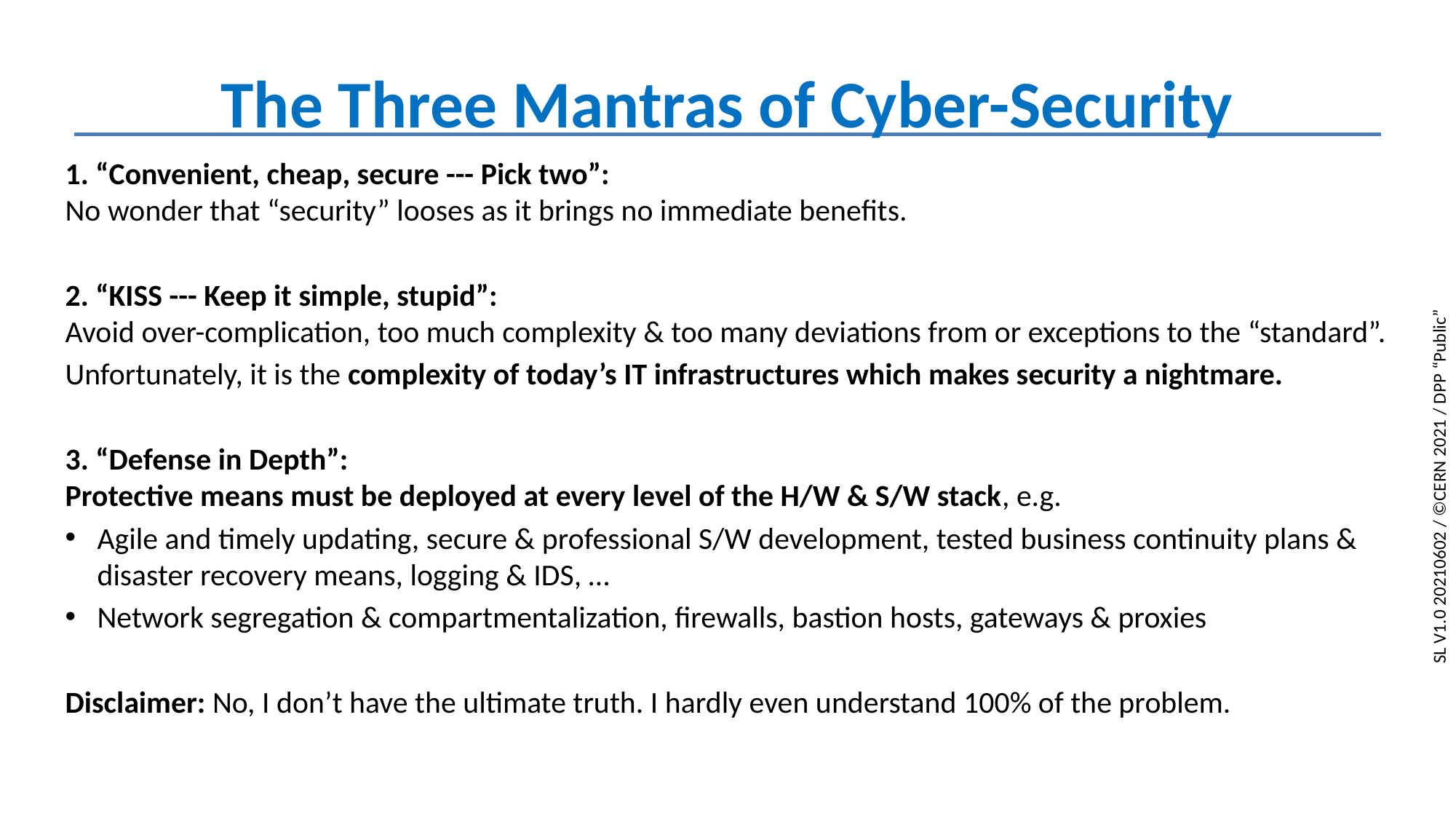

# The Three Mantras of Cyber-Security
1. “Convenient, cheap, secure --- Pick two”:
No wonder that “security” looses as it brings no immediate benefits.

2. “KISS --- Keep it simple, stupid”:
Avoid over-complication, too much complexity & too many deviations from or exceptions to the “standard”.
Unfortunately, it is the complexity of today’s IT infrastructures which makes security a nightmare.

3. “Defense in Depth”:
Protective means must be deployed at every level of the H/W & S/W stack, e.g.
Agile and timely updating, secure & professional S/W development, tested business continuity plans & disaster recovery means, logging & IDS, …
Network segregation & compartmentalization, firewalls, bastion hosts, gateways & proxies

Disclaimer: No, I don’t have the ultimate truth. I hardly even understand 100% of the problem.